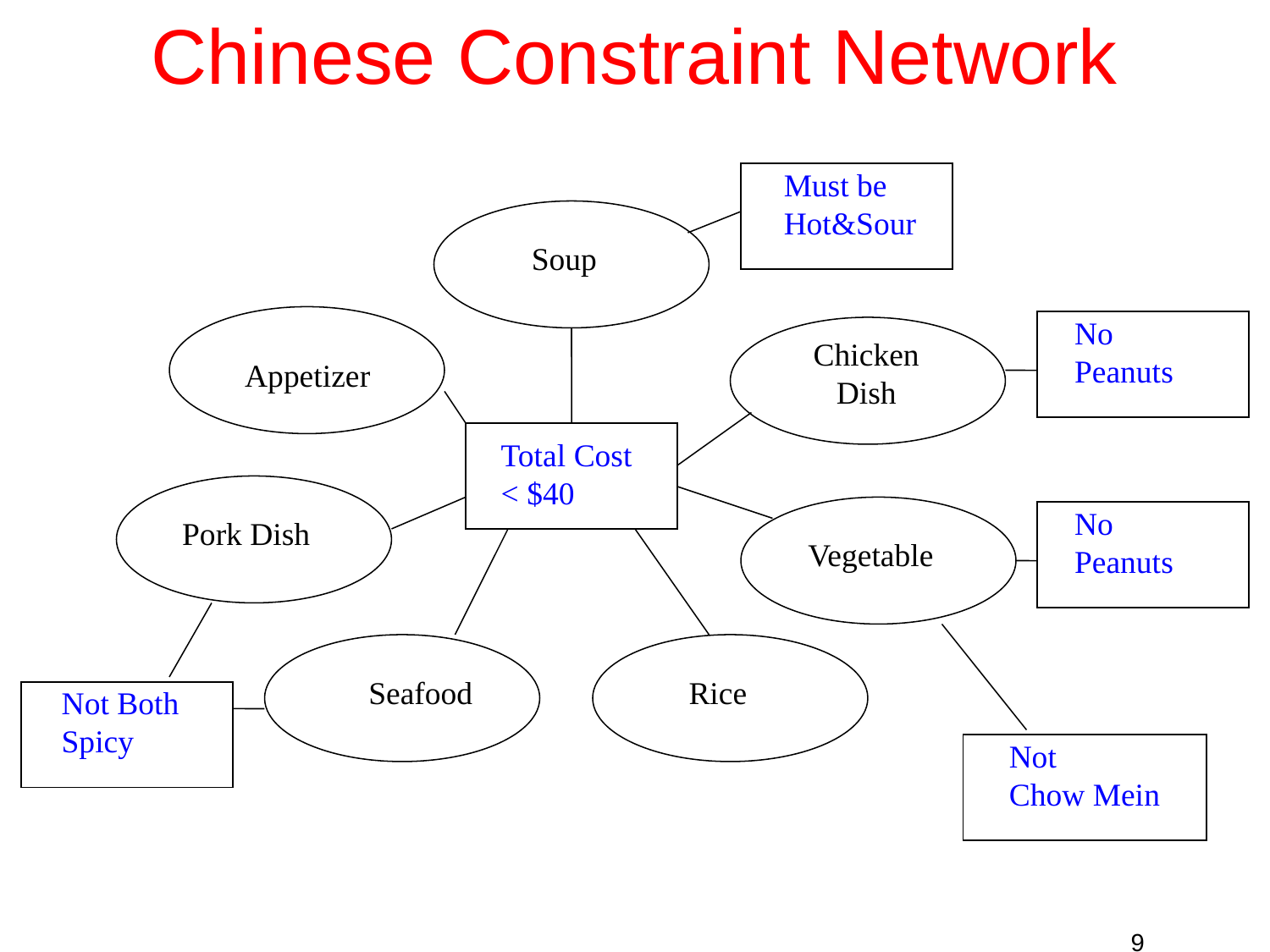

# Chinese Constraint Network
Must be
Hot&Sour

Soup

No
Peanuts

Chicken
Dish
Appetizer

Total Cost
< $40

No
Peanuts

Pork Dish

Vegetable

Seafood
Rice
Not Both
Spicy

Not
Chow Mein

9